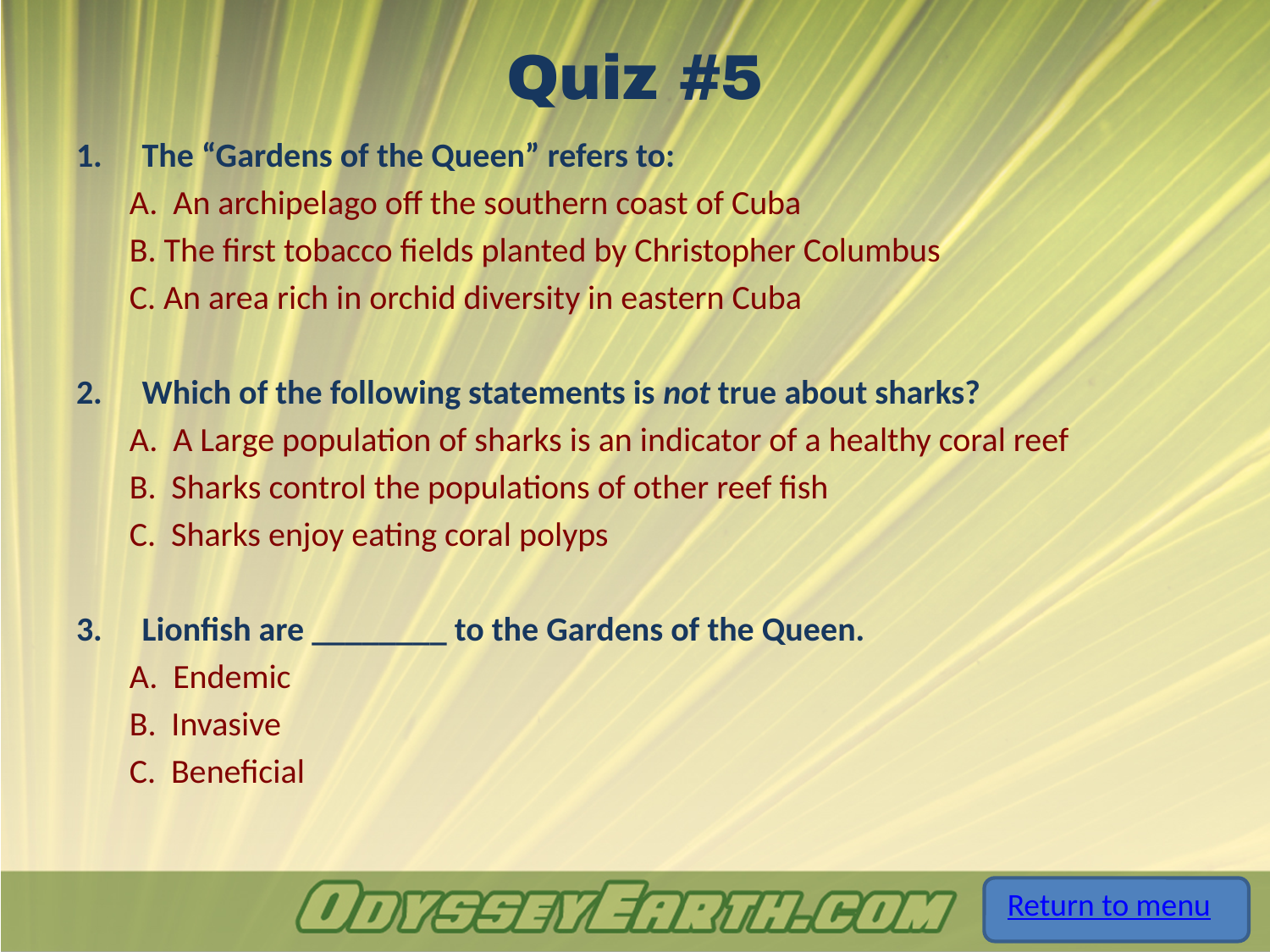

# Quiz #5
The “Gardens of the Queen” refers to:
       A.  An archipelago off the southern coast of Cuba
       B. The first tobacco fields planted by Christopher Columbus
       C. An area rich in orchid diversity in eastern Cuba

Which of the following statements is not true about sharks?
       A.  A Large population of sharks is an indicator of a healthy coral reef
       B.  Sharks control the populations of other reef fish
       C.  Sharks enjoy eating coral polyps

Lionfish are ________ to the Gardens of the Queen.
       A.  Endemic
       B.  Invasive
       C.  Beneficial

Return to menu